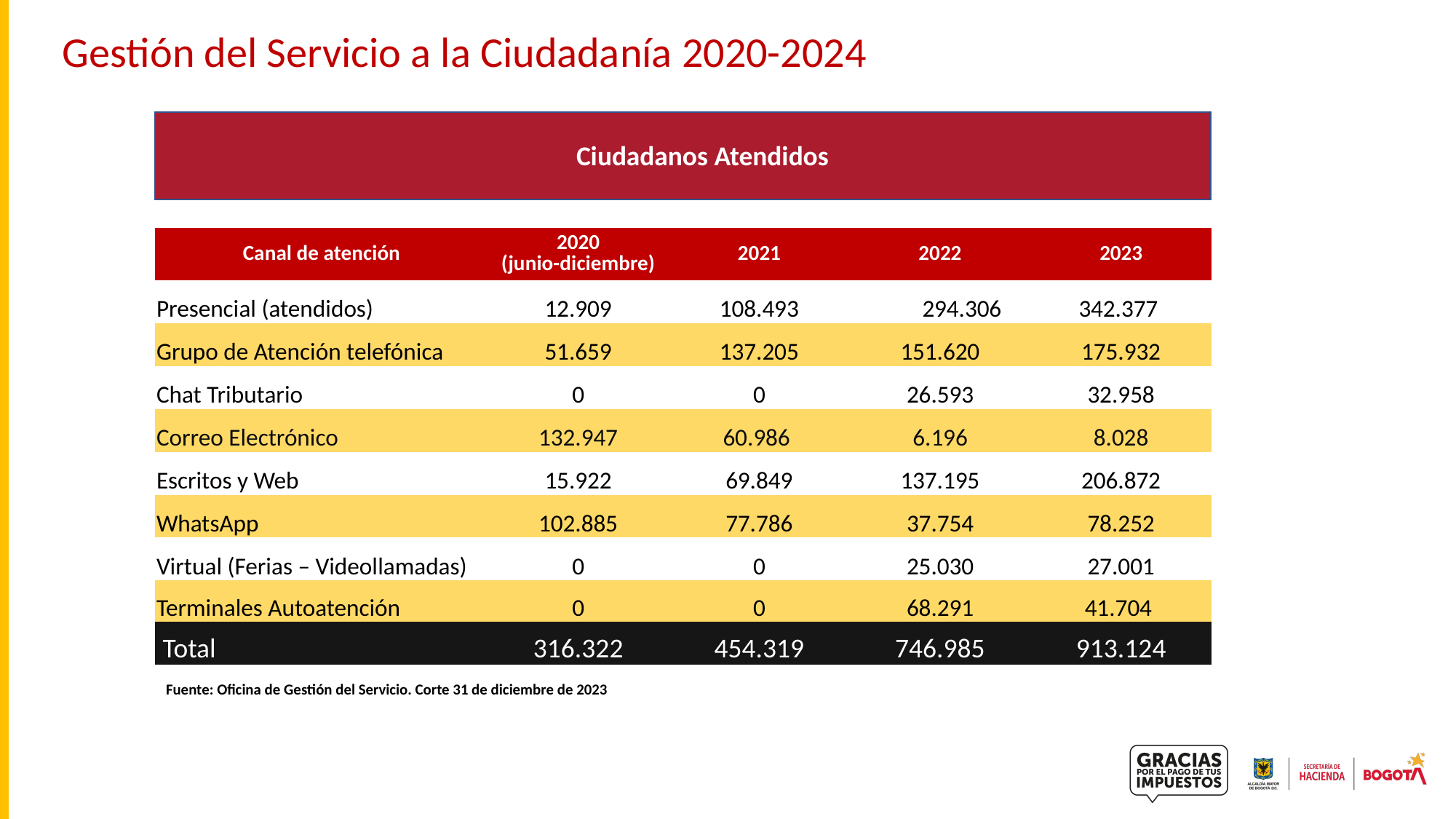

Gestión del Servicio a la Ciudadanía 2020-2024

Ciudadanos Atendidos
| Canal de atención | 2020 (junio-diciembre) | 2021 | 2022 | 2023 |
| --- | --- | --- | --- | --- |
| Presencial (atendidos) | 12.909 | 108.493 | 294.306 | 342.377 |
| Grupo de Atención telefónica | 51.659 | 137.205 | 151.620 | 175.932 |
| Chat Tributario | 0 | 0 | 26.593 | 32.958 |
| Correo Electrónico | 132.947 | 60.986 | 6.196 | 8.028 |
| Escritos y Web | 15.922 | 69.849 | 137.195 | 206.872 |
| WhatsApp | 102.885 | 77.786 | 37.754 | 78.252 |
| Virtual (Ferias – Videollamadas) | 0 | 0 | 25.030 | 27.001 |
| Terminales Autoatención | 0 | 0 | 68.291 | 41.704 |
| Total | 316.322 | 454.319 | 746.985 | 913.124 |
Fuente: Oficina de Gestión del Servicio. Corte 31 de diciembre de 2023